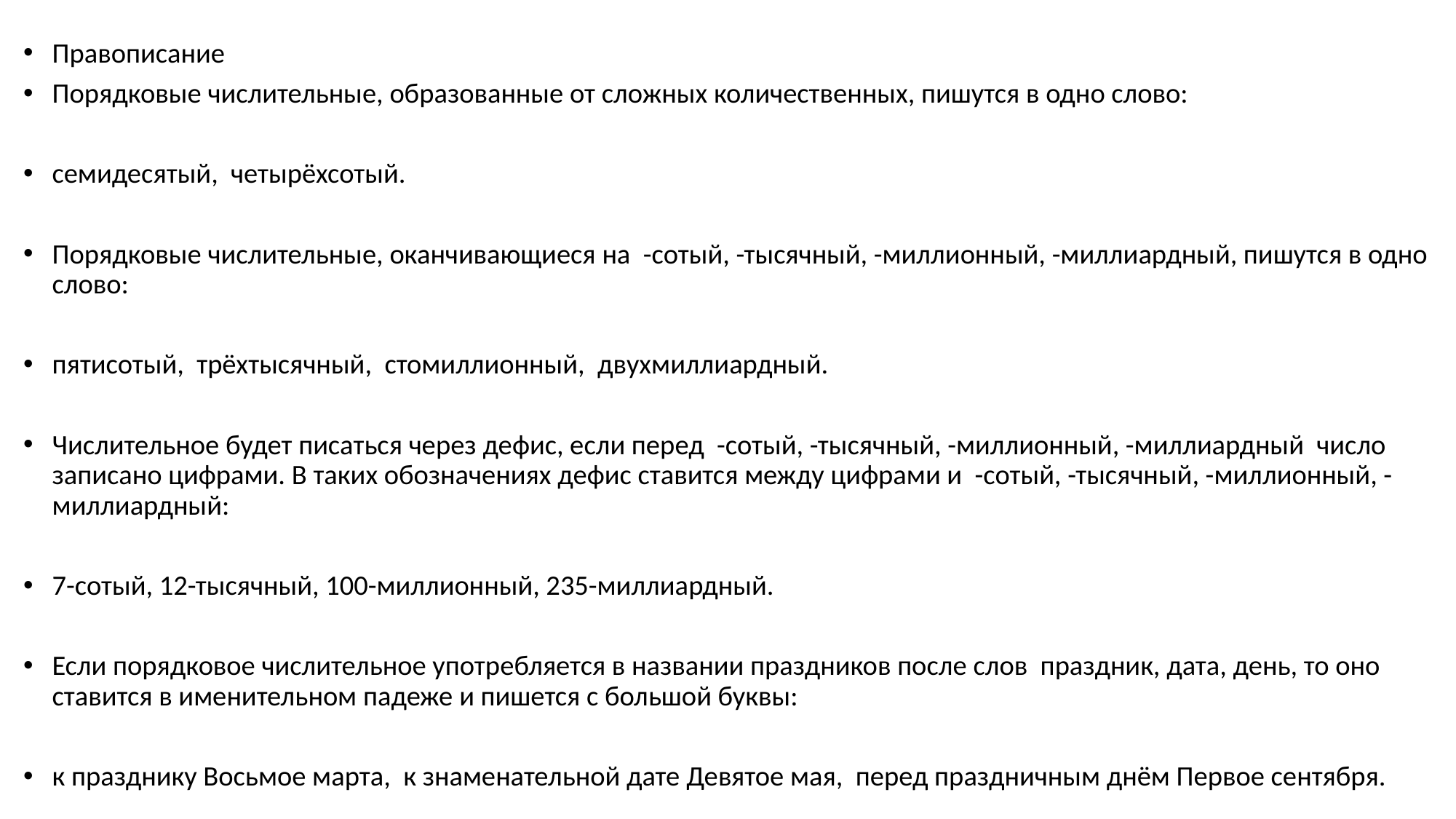

Правописание
Порядковые числительные, образованные от сложных количественных, пишутся в одно слово:

семидесятый,  четырёхсотый.

Порядковые числительные, оканчивающиеся на  -сотый, -тысячный, -миллионный, -миллиардный, пишутся в одно слово:

пятисотый,  трёхтысячный,  стомиллионный,  двухмиллиардный.

Числительное будет писаться через дефис, если перед  -сотый, -тысячный, -миллионный, -миллиардный  число записано цифрами. В таких обозначениях дефис ставится между цифрами и  -сотый, -тысячный, -миллионный, -миллиардный:

7-сотый, 12-тысячный, 100-миллионный, 235-миллиардный.

Если порядковое числительное употребляется в названии праздников после слов  праздник, дата, день, то оно ставится в именительном падеже и пишется с большой буквы:

к празднику Восьмое марта,  к знаменательной дате Девятое мая,  перед праздничным днём Первое сентября.